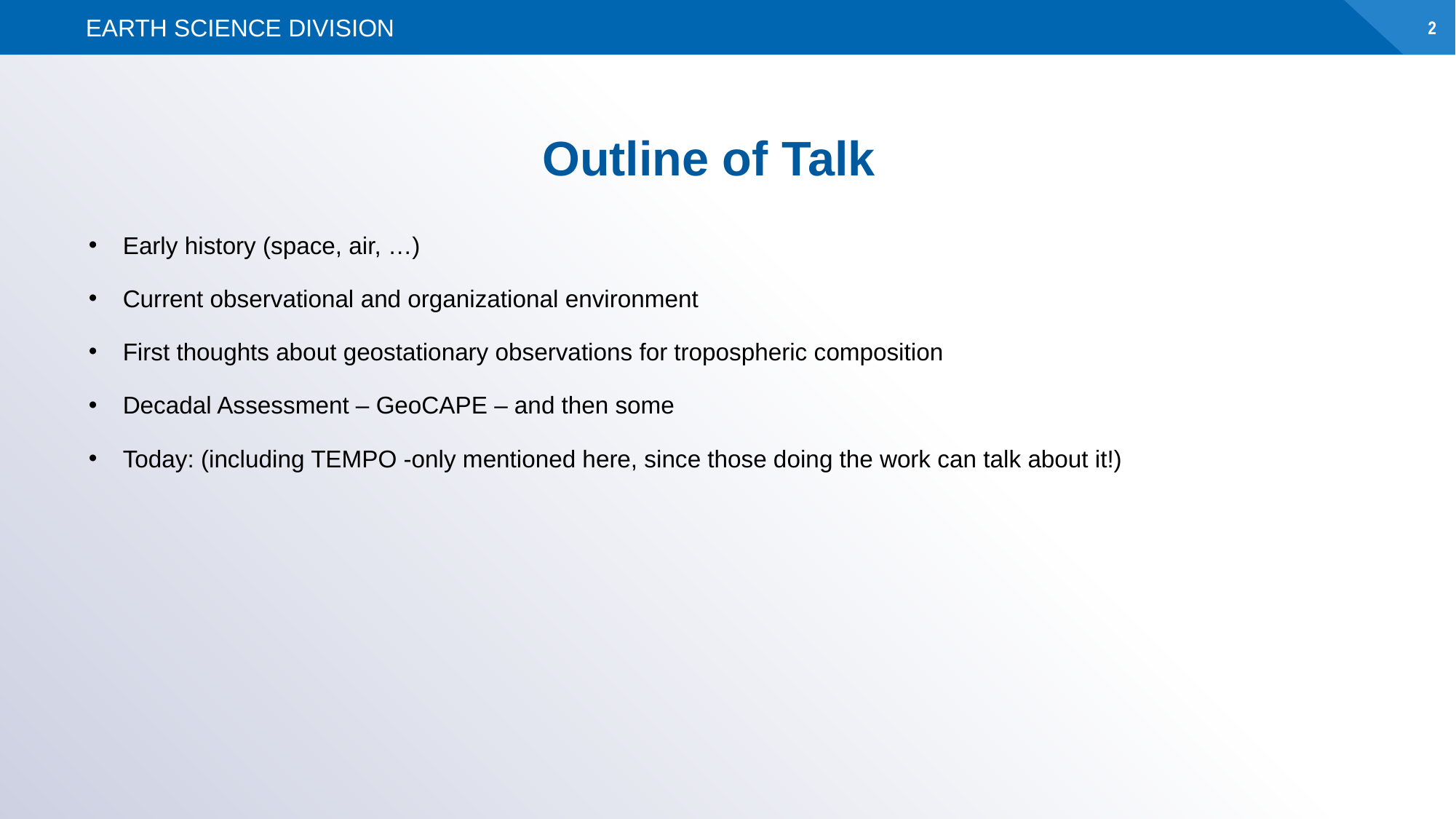

# Outline of Talk
Early history (space, air, …)
Current observational and organizational environment
First thoughts about geostationary observations for tropospheric composition
Decadal Assessment – GeoCAPE – and then some
Today: (including TEMPO -only mentioned here, since those doing the work can talk about it!)